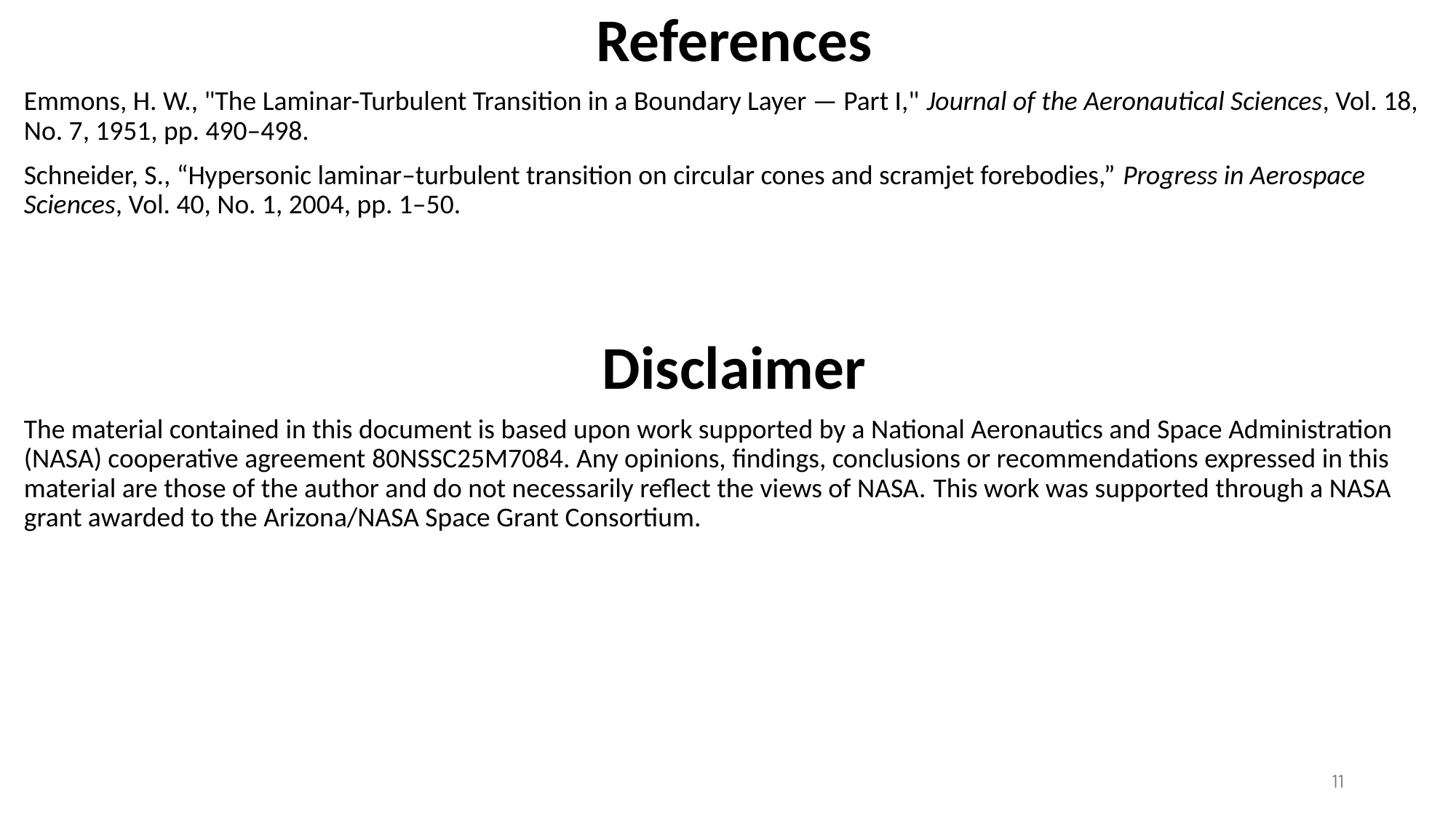

# References
Emmons, H. W., "The Laminar-Turbulent Transition in a Boundary Layer — Part I," Journal of the Aeronautical Sciences, Vol. 18, No. 7, 1951, pp. 490–498.
Schneider, S., “Hypersonic laminar–turbulent transition on circular cones and scramjet forebodies,” Progress in Aerospace Sciences, Vol. 40, No. 1, 2004, pp. 1–50.
Disclaimer
The material contained in this document is based upon work supported by a National Aeronautics and Space Administration (NASA) cooperative agreement 80NSSC25M7084. Any opinions, findings, conclusions or recommendations expressed in this material are those of the author and do not necessarily reflect the views of NASA. This work was supported through a NASA grant awarded to the Arizona/NASA Space Grant Consortium.

11